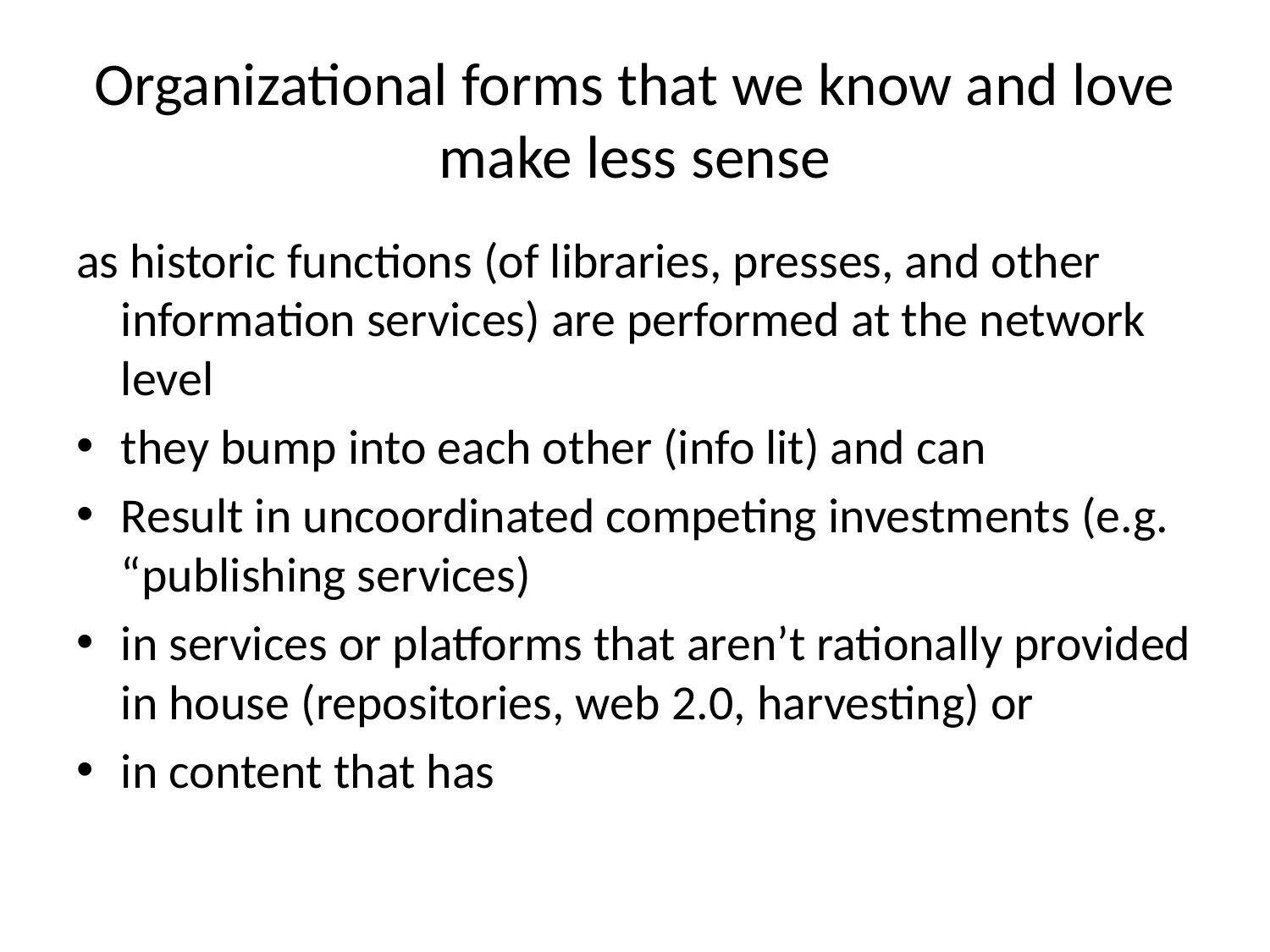

# Organizational forms that we know and love make less sense
as historic functions (of libraries, presses, and other information services) are performed at the network level
they bump into each other (info lit) and can
Result in uncoordinated competing investments (e.g. “publishing services)
in services or platforms that aren’t rationally provided in house (repositories, web 2.0, harvesting) or
in content that has